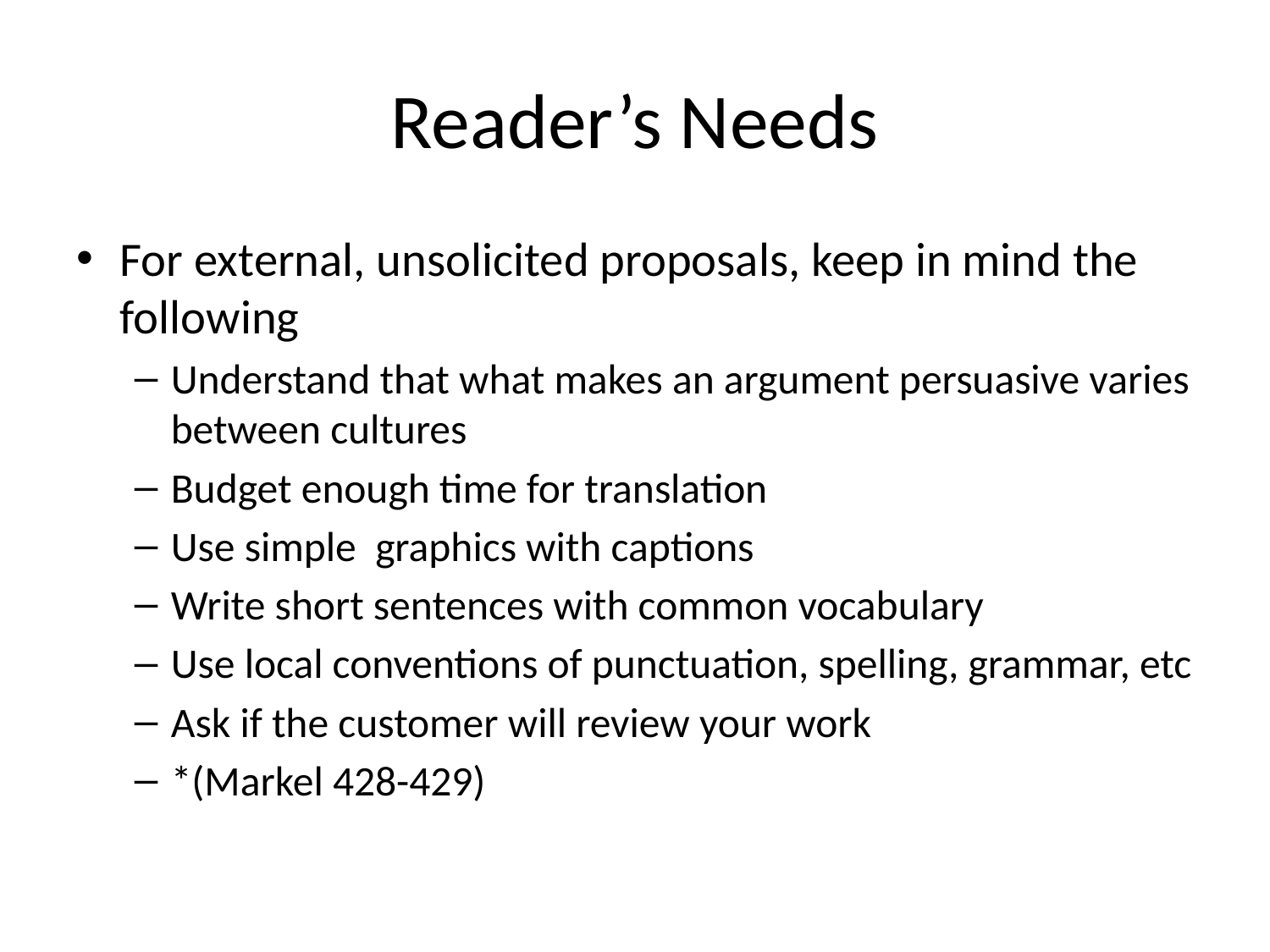

# Reader’s Needs
For external, unsolicited proposals, keep in mind the following
Understand that what makes an argument persuasive varies between cultures
Budget enough time for translation
Use simple  graphics with captions
Write short sentences with common vocabulary
Use local conventions of punctuation, spelling, grammar, etc
Ask if the customer will review your work
*(Markel 428-429)